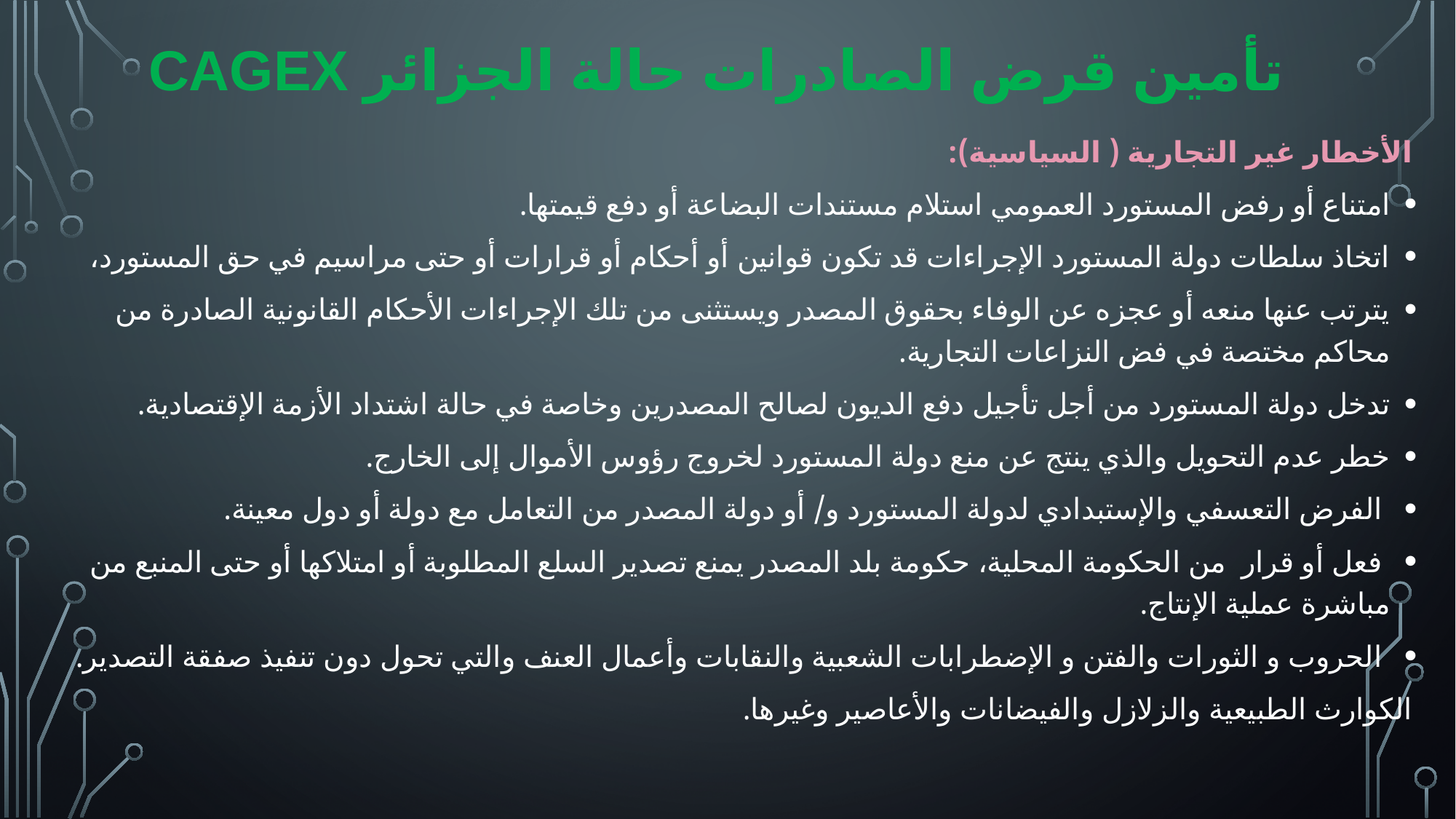

# تأمين قرض الصادرات حالة الجزائر CAGEX
الأخطار غير التجارية ( السياسية):
امتناع أو رفض المستورد العمومي استلام مستندات البضاعة أو دفع قيمتها.
اتخاذ سلطات دولة المستورد الإجراءات قد تكون قوانين أو أحكام أو قرارات أو حتى مراسيم في حق المستورد،
يترتب عنها منعه أو عجزه عن الوفاء بحقوق المصدر ويستثنى من تلك الإجراءات الأحكام القانونية الصادرة من محاكم مختصة في فض النزاعات التجارية.
تدخل دولة المستورد من أجل تأجيل دفع الديون لصالح المصدرين وخاصة في حالة اشتداد الأزمة الإقتصادية.
خطر عدم التحويل والذي ينتج عن منع دولة المستورد لخروج رؤوس الأموال إلى الخارج.
 الفرض التعسفي والإستبدادي لدولة المستورد و/ أو دولة المصدر من التعامل مع دولة أو دول معينة.
 فعل أو قرار  من الحكومة المحلية، حكومة بلد المصدر يمنع تصدير السلع المطلوبة أو امتلاكها أو حتى المنبع من مباشرة عملية الإنتاج.
 الحروب و الثورات والفتن و الإضطرابات الشعبية والنقابات وأعمال العنف والتي تحول دون تنفيذ صفقة التصدير.
الكوارث الطبيعية والزلازل والفيضانات والأعاصير وغيرها.